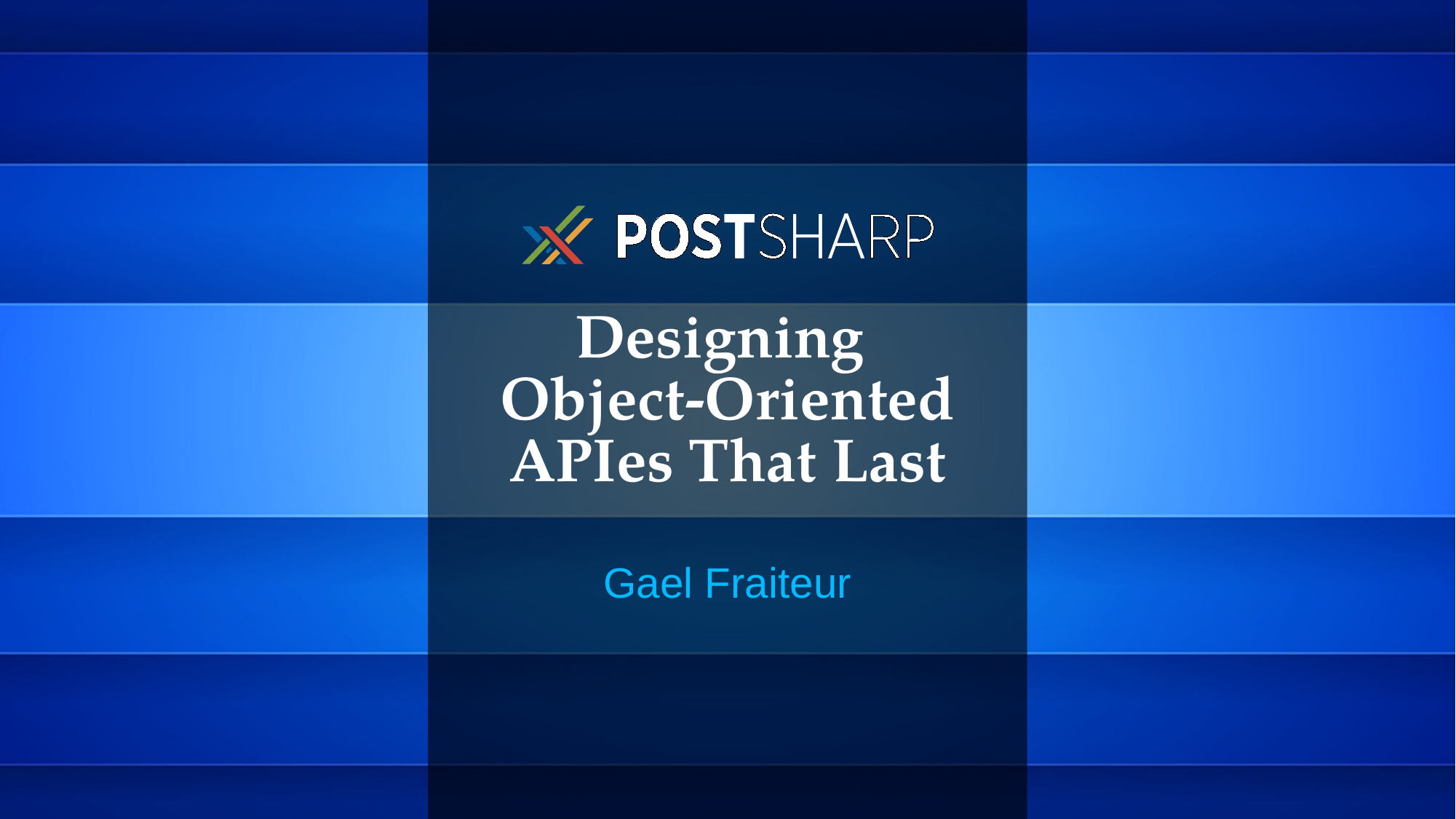

# Designing Object-Oriented APIes That Last
Gael Fraiteur